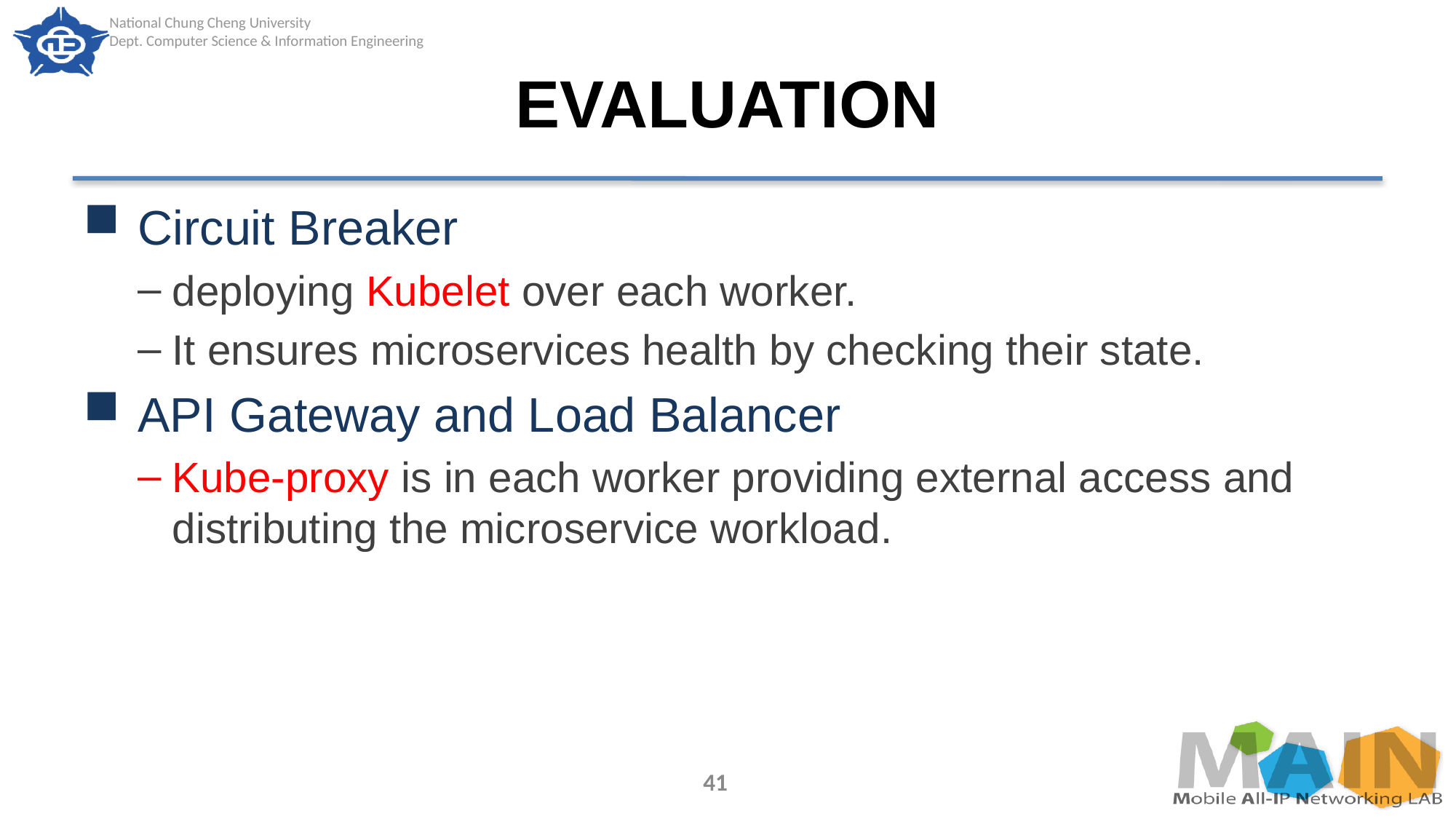

# EVALUATION
 Circuit Breaker
deploying Kubelet over each worker.
It ensures microservices health by checking their state.
 API Gateway and Load Balancer
Kube-proxy is in each worker providing external access and distributing the microservice workload.

41